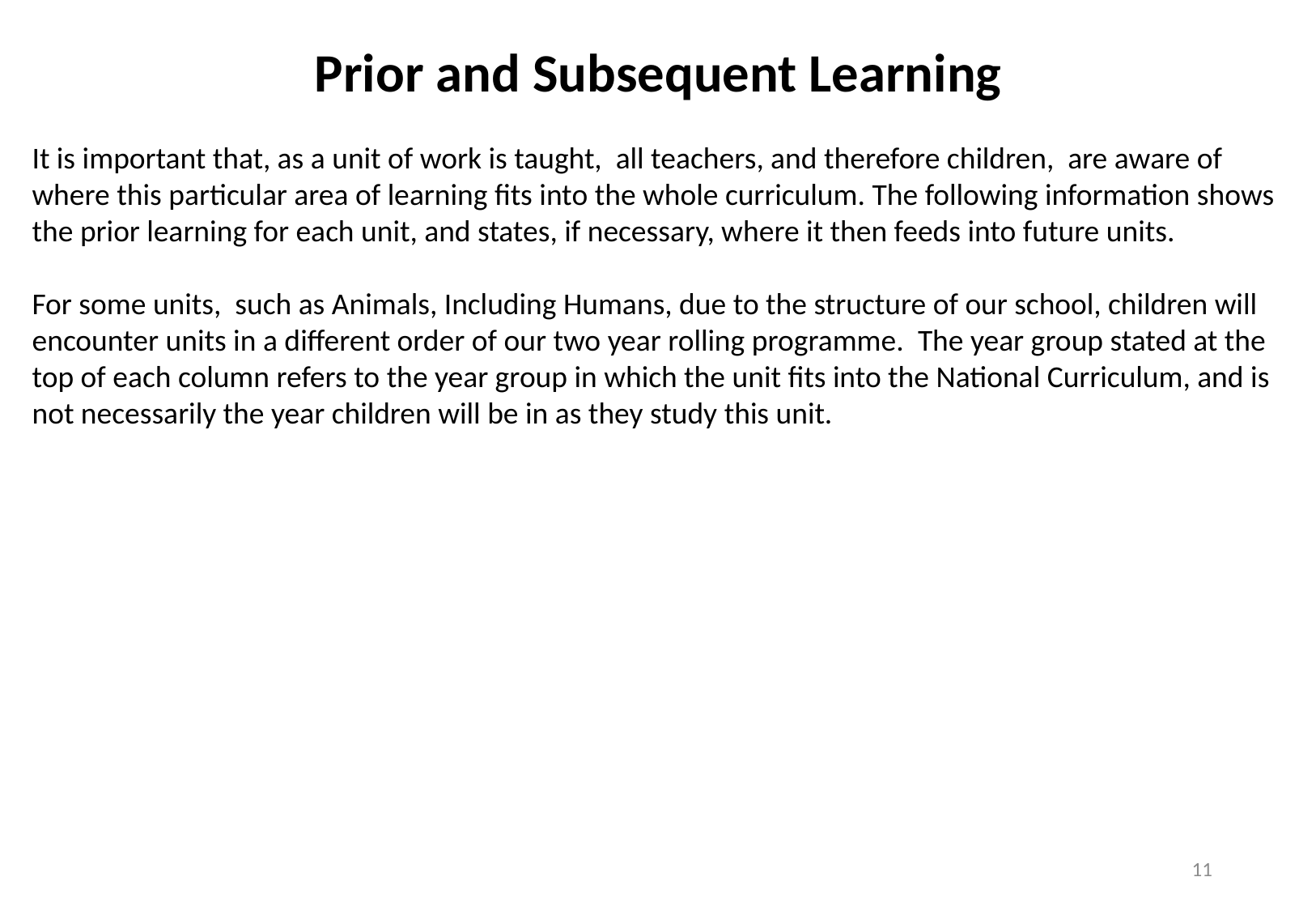

Prior and Subsequent Learning

It is important that, as a unit of work is taught,  all teachers, and therefore children,  are aware of where this particular area of learning fits into the whole curriculum. The following information shows the prior learning for each unit, and states, if necessary, where it then feeds into future units.

For some units,  such as Animals, Including Humans, due to the structure of our school, children will encounter units in a different order of our two year rolling programme.  The year group stated at the top of each column refers to the year group in which the unit fits into the National Curriculum, and is not necessarily the year children will be in as they study this unit.
11